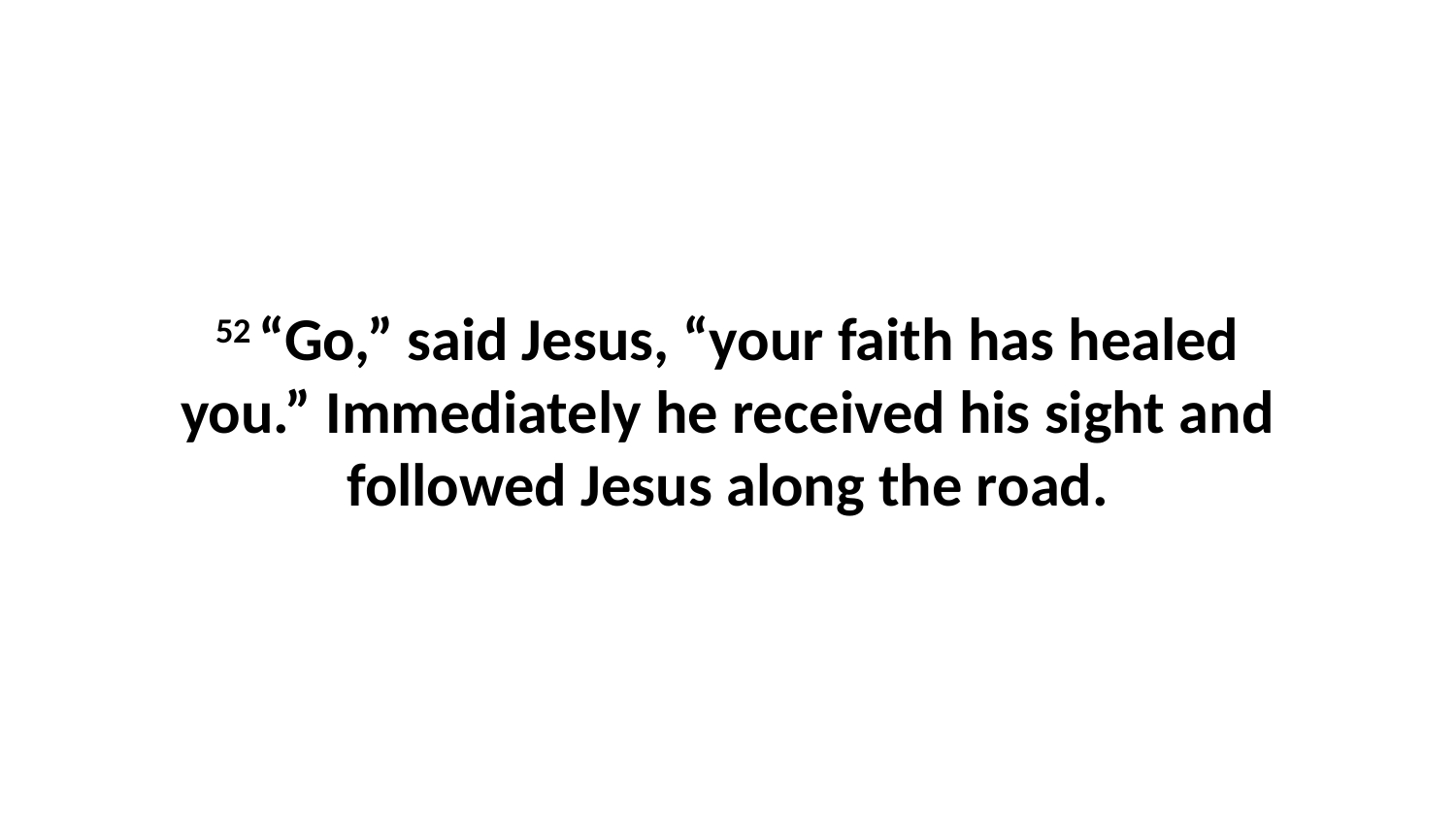

52 “Go,” said Jesus, “your faith has healed you.” Immediately he received his sight and followed Jesus along the road.